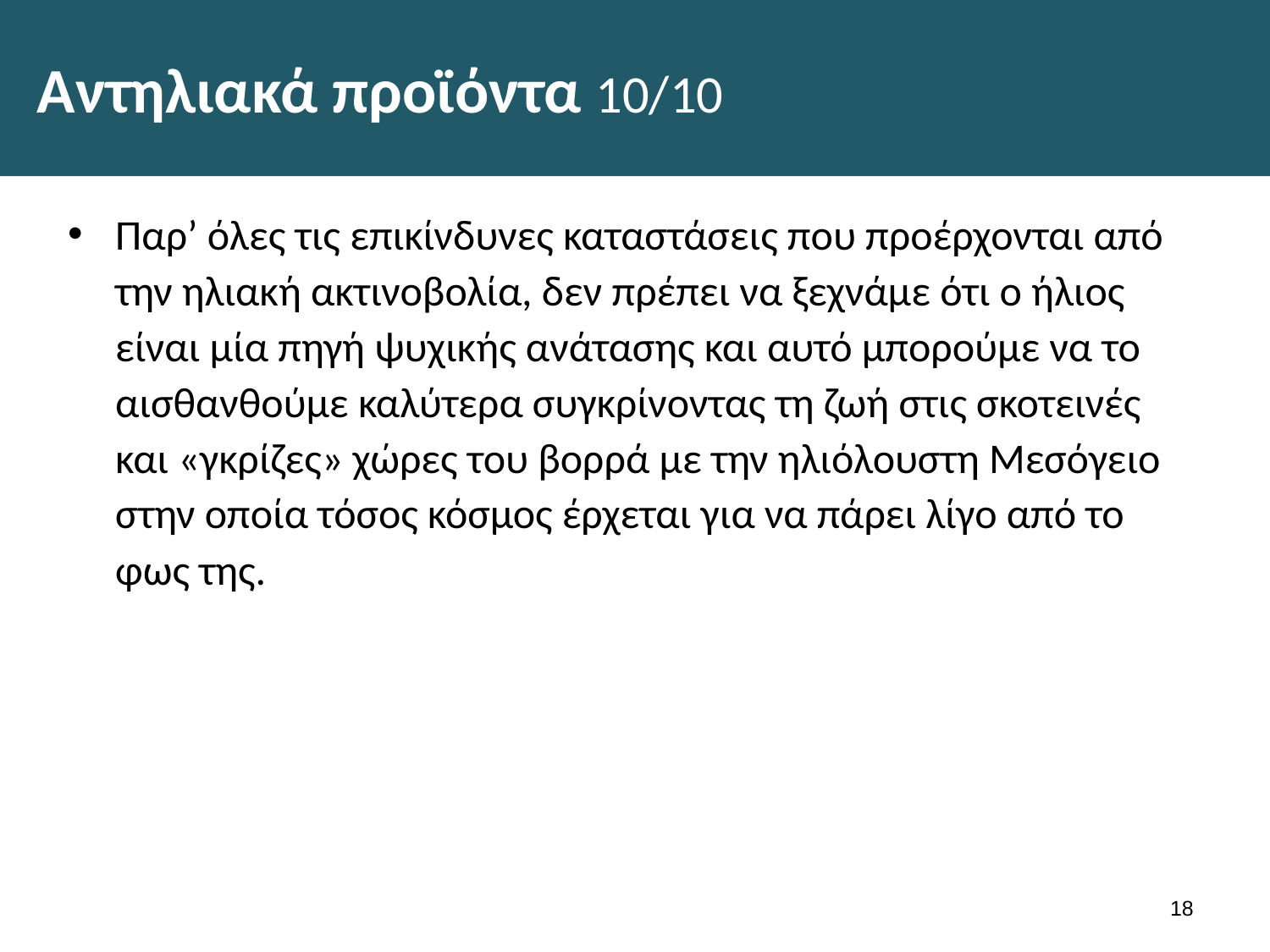

# Αντηλιακά προϊόντα 10/10
Παρ’ όλες τις επικίνδυνες καταστάσεις που προέρχονται από την ηλιακή ακτινοβολία, δεν πρέπει να ξεχνάμε ότι ο ήλιος είναι μία πηγή ψυχικής ανάτασης και αυτό μπορούμε να το αισθανθούμε καλύτερα συγκρίνοντας τη ζωή στις σκοτεινές και «γκρίζες» χώρες του βορρά με την ηλιόλουστη Μεσόγειο στην οποία τόσος κόσμος έρχεται για να πάρει λίγο από το φως της.
18